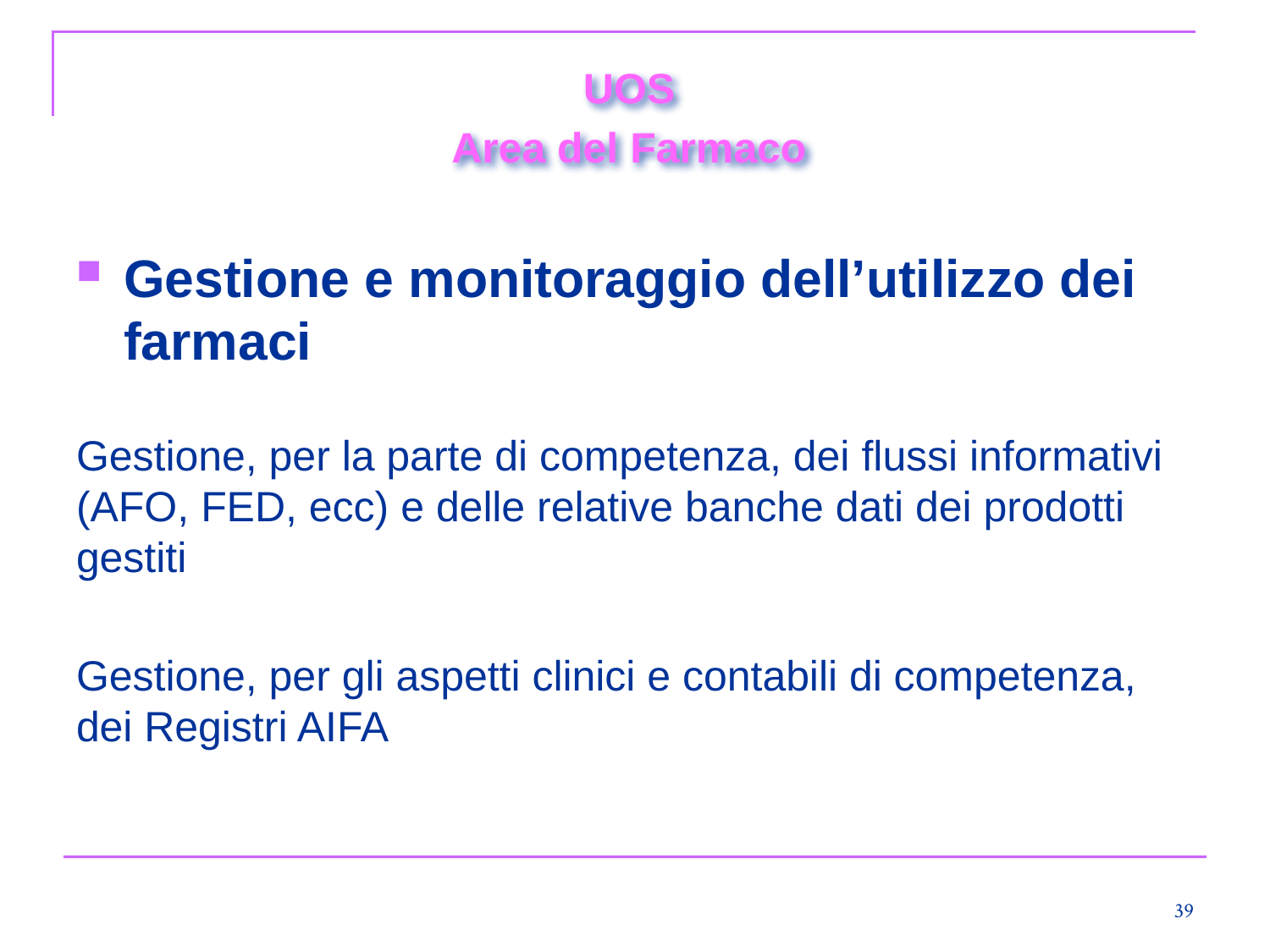

UOS
Area del Farmaco
Gestione e monitoraggio dell’utilizzo dei farmaci

Gestione, per la parte di competenza, dei flussi informativi (AFO, FED, ecc) e delle relative banche dati dei prodotti gestiti

Gestione, per gli aspetti clinici e contabili di competenza, dei Registri AIFA

39